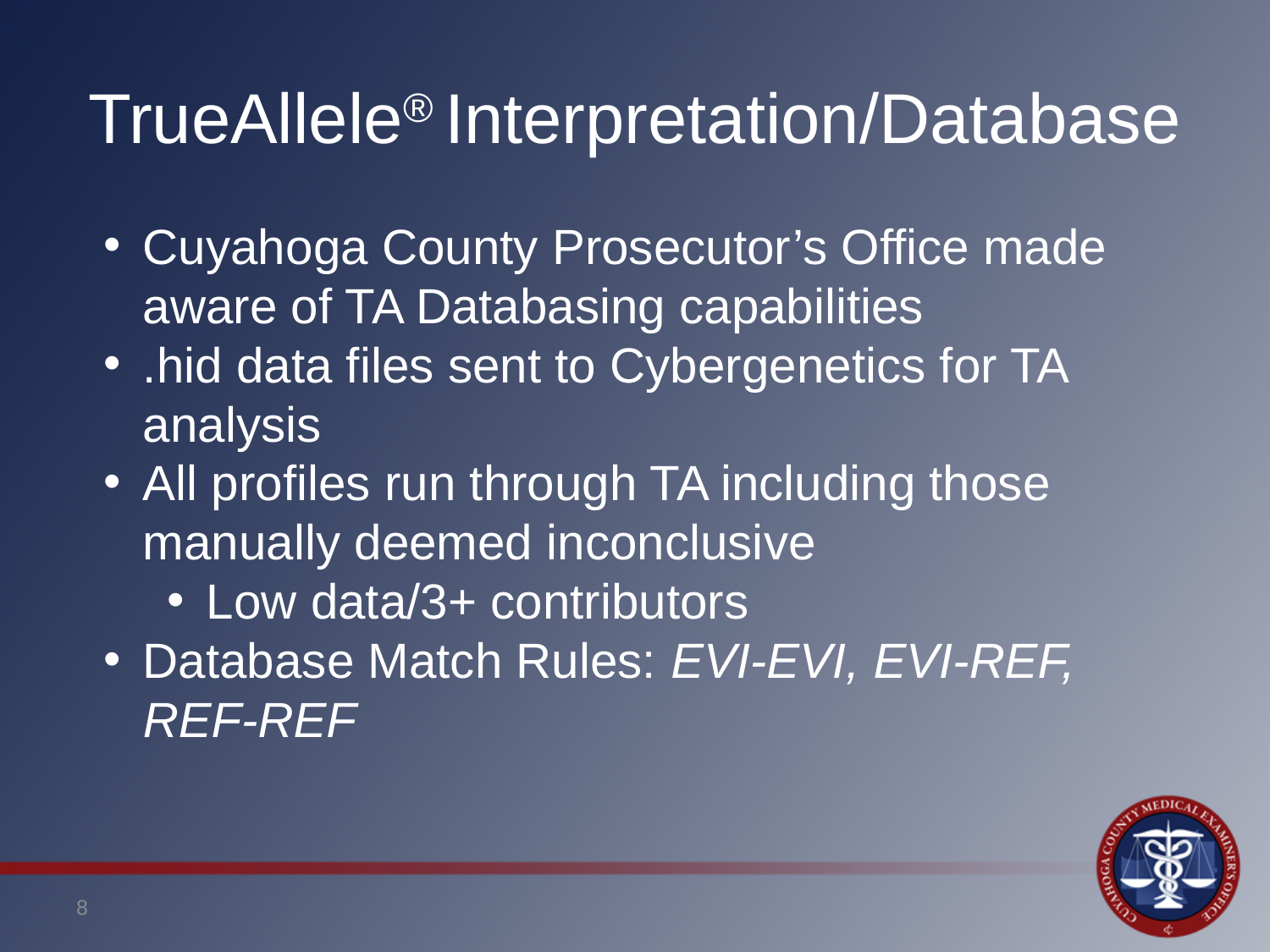

# TrueAllele® Interpretation/Database
Cuyahoga County Prosecutor’s Office made aware of TA Databasing capabilities
.hid data files sent to Cybergenetics for TA analysis
All profiles run through TA including those manually deemed inconclusive
Low data/3+ contributors
Database Match Rules: EVI-EVI, EVI-REF, REF-REF
8